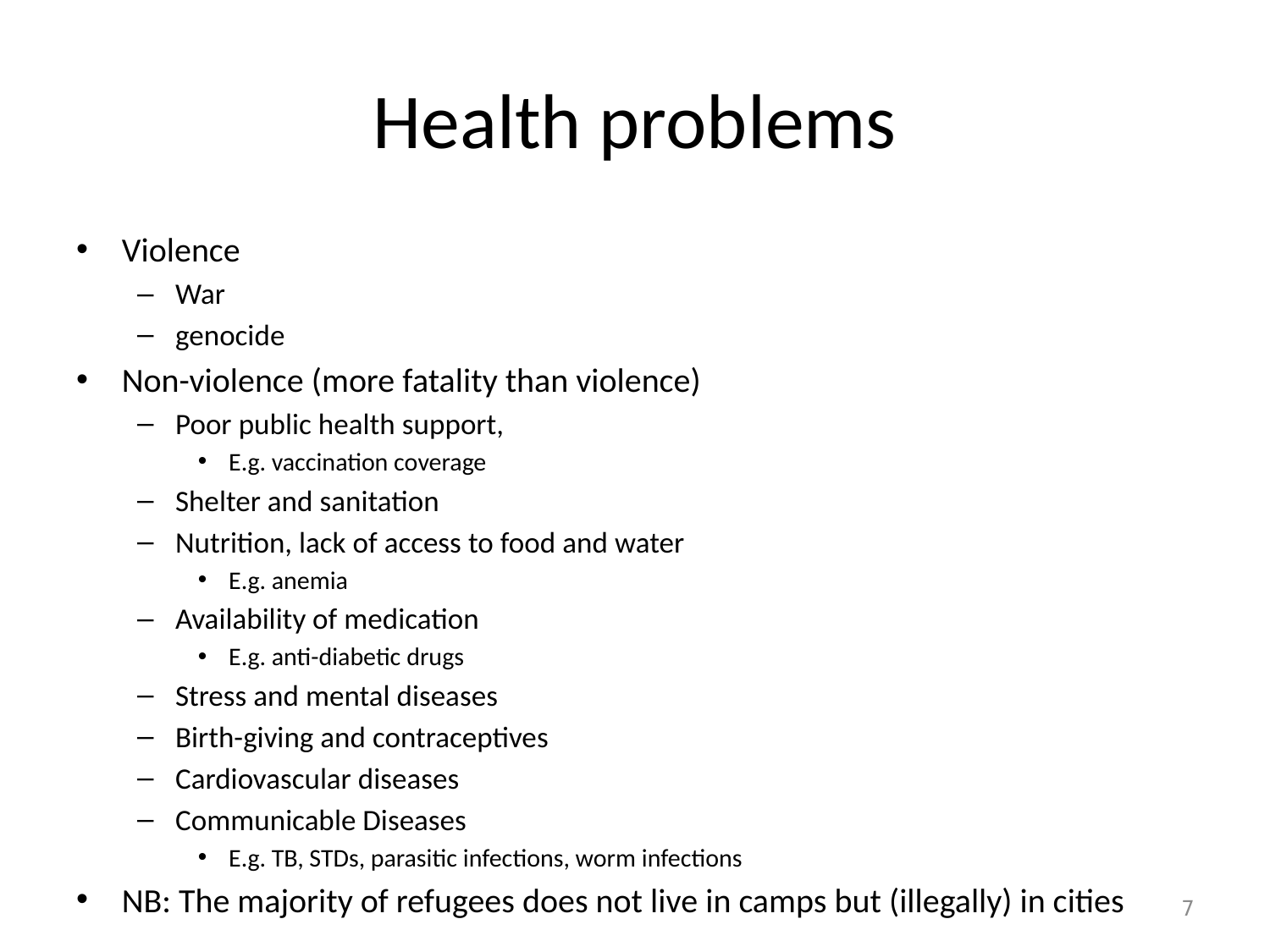

# Health problems
Violence
War
genocide
Non-violence (more fatality than violence)
Poor public health support,
E.g. vaccination coverage
Shelter and sanitation
Nutrition, lack of access to food and water
E.g. anemia
Availability of medication
E.g. anti-diabetic drugs
Stress and mental diseases
Birth-giving and contraceptives
Cardiovascular diseases
Communicable Diseases
E.g. TB, STDs, parasitic infections, worm infections
NB: The majority of refugees does not live in camps but (illegally) in cities

7